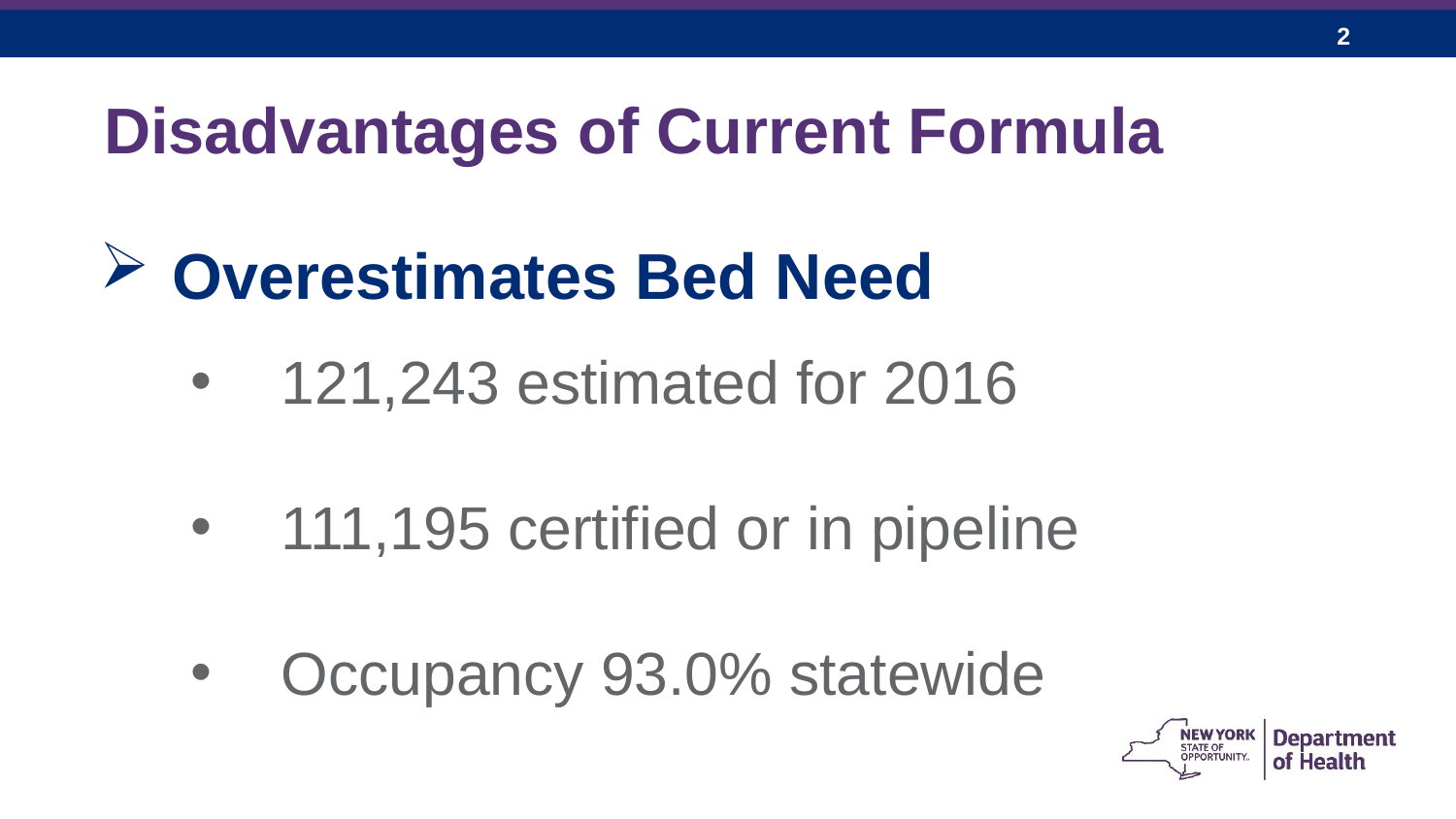

Disadvantages of Current Formula
Overestimates Bed Need

121,243 estimated for 2016

111,195 certified or in pipeline

Occupancy 93.0% statewide